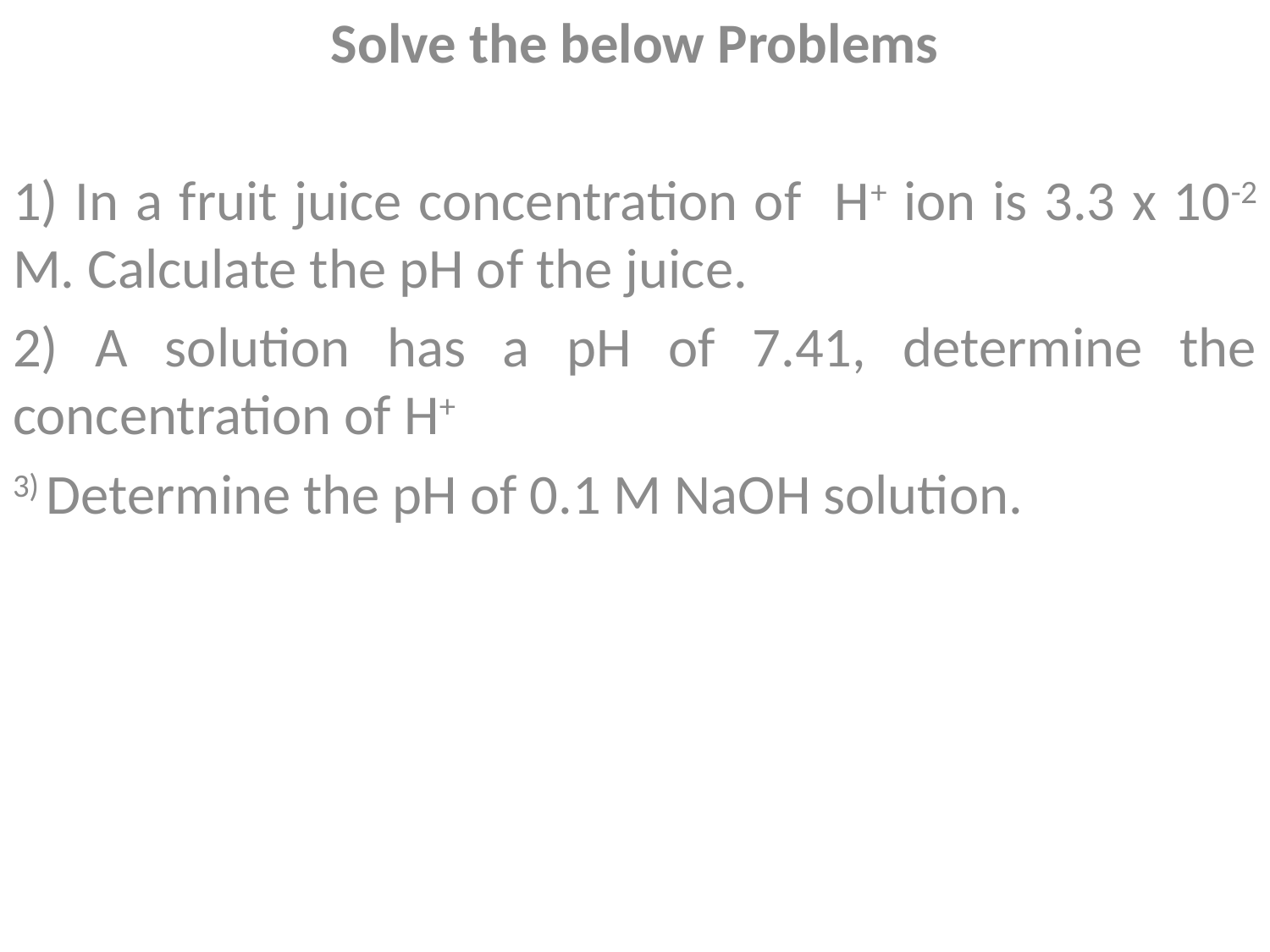

Solve the below Problems

1) In a fruit juice concentration of  H+ ion is 3.3 x 10-2 M. Calculate the pH of the juice.
2) A solution has a pH of 7.41, determine the concentration of H+
3) Determine the pH of 0.1 M NaOH solution.